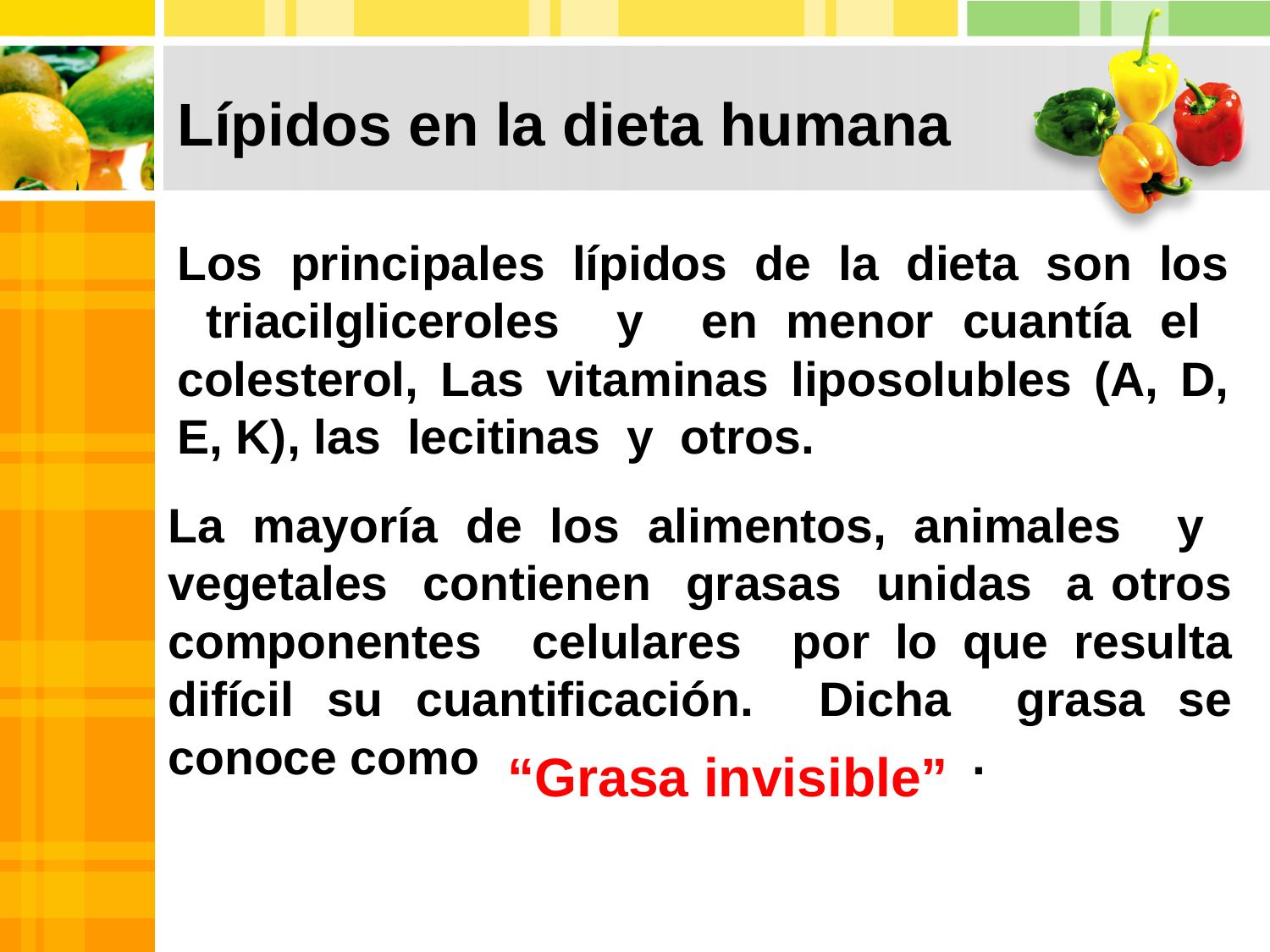

# Lípidos en la dieta humana
Los  principales  lípidos  de  la  dieta  son  los  triacilgliceroles  y  en menor cuantía el  colesterol, Las vitaminas liposolubles (A, D, E, K), las  lecitinas  y  otros.
La mayoría de los alimentos, animales  y  vegetales  contienen  grasas  unidas  a otros componentes  celulares  por lo que resulta difícil su cuantificación.  Dicha  grasa se conoce como                                     .
“Grasa invisible”